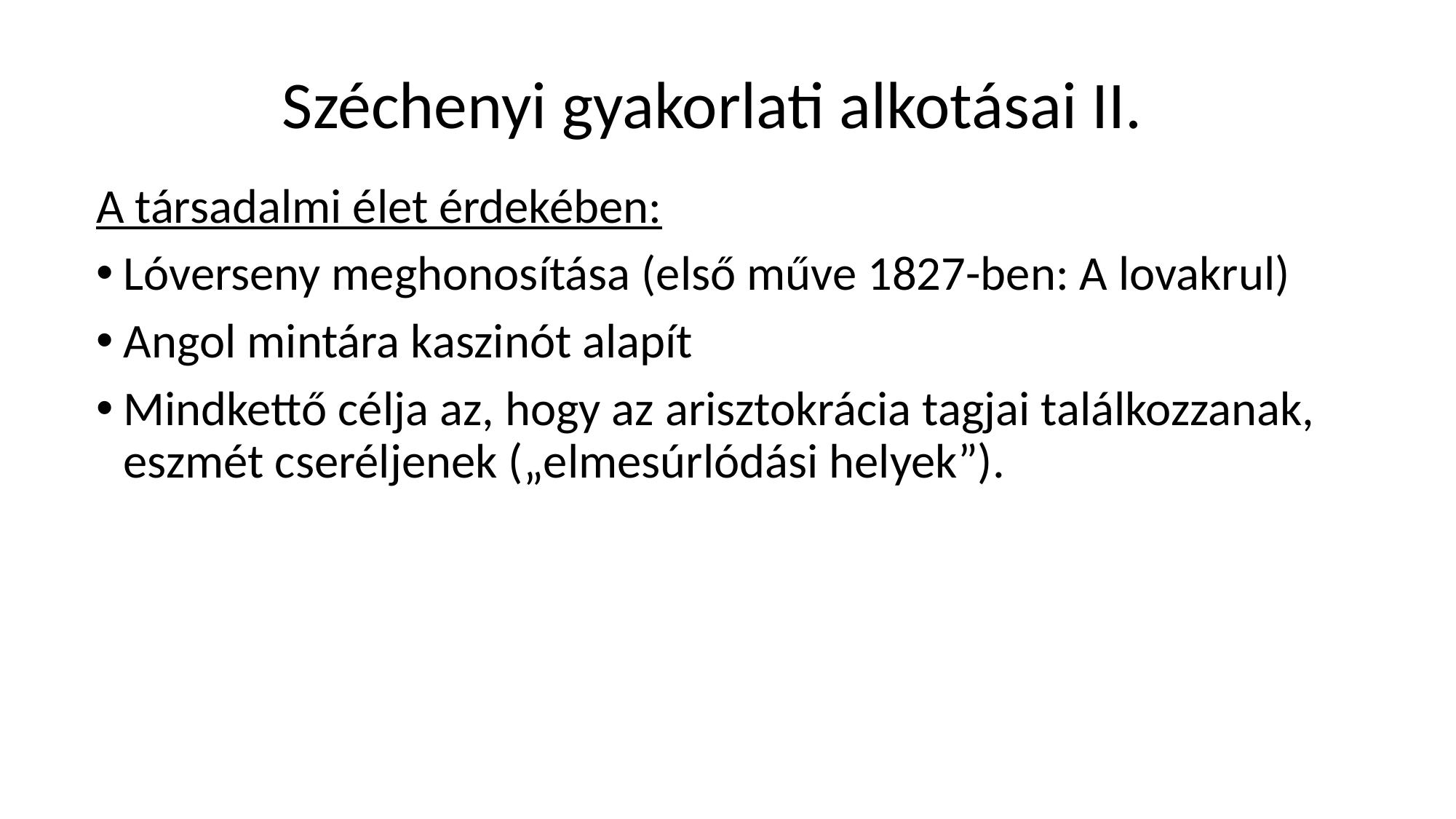

# Széchenyi gyakorlati alkotásai II.
A társadalmi élet érdekében:
Lóverseny meghonosítása (első műve 1827-ben: A lovakrul)
Angol mintára kaszinót alapít
Mindkettő célja az, hogy az arisztokrácia tagjai találkozzanak, eszmét cseréljenek („elmesúrlódási helyek”).